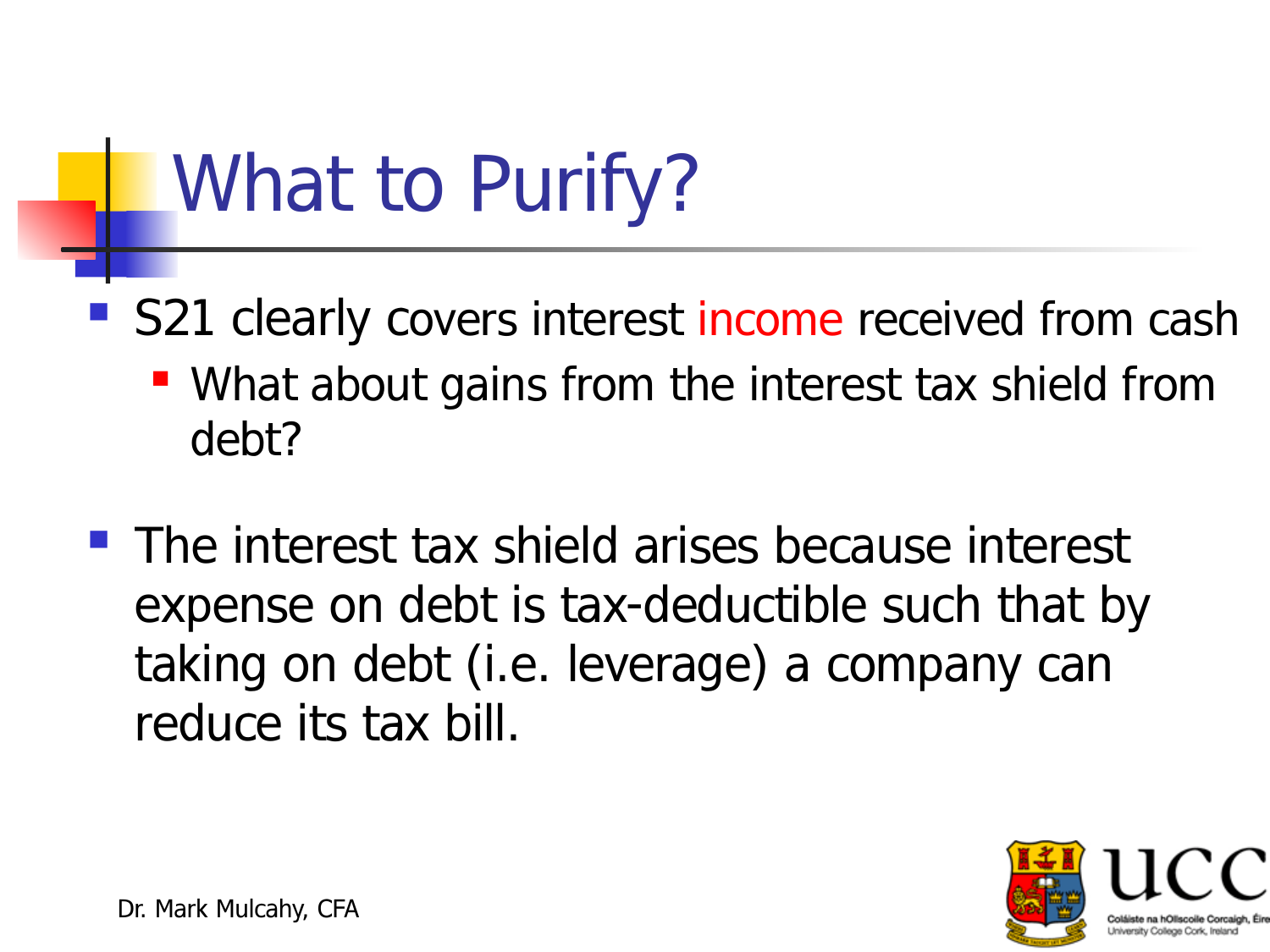

# What to Purify?
S21 clearly covers interest income received from cash
What about gains from the interest tax shield from debt?

The interest tax shield arises because interest expense on debt is tax-deductible such that by taking on debt (i.e. leverage) a company can reduce its tax bill.

Dr. Mark Mulcahy, CFA